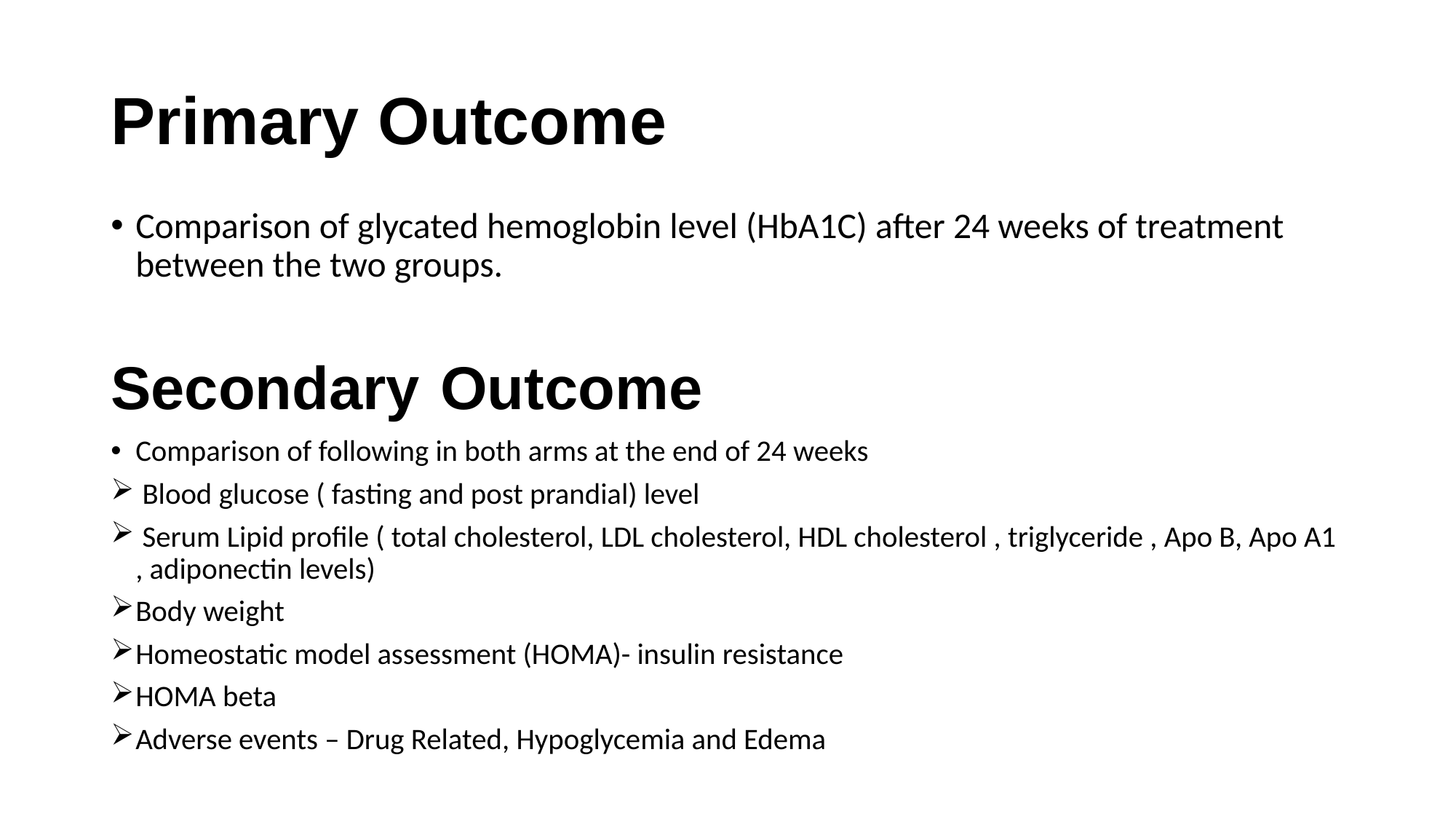

# Primary Outcome
Comparison of glycated hemoglobin level (HbA1C) after 24 weeks of treatment between the two groups.

Secondary Outcome
Comparison of following in both arms at the end of 24 weeks
 Blood glucose ( fasting and post prandial) level
 Serum Lipid profile ( total cholesterol, LDL cholesterol, HDL cholesterol , triglyceride , Apo B, Apo A1 , adiponectin levels)
Body weight
Homeostatic model assessment (HOMA)- insulin resistance
HOMA beta
Adverse events – Drug Related, Hypoglycemia and Edema